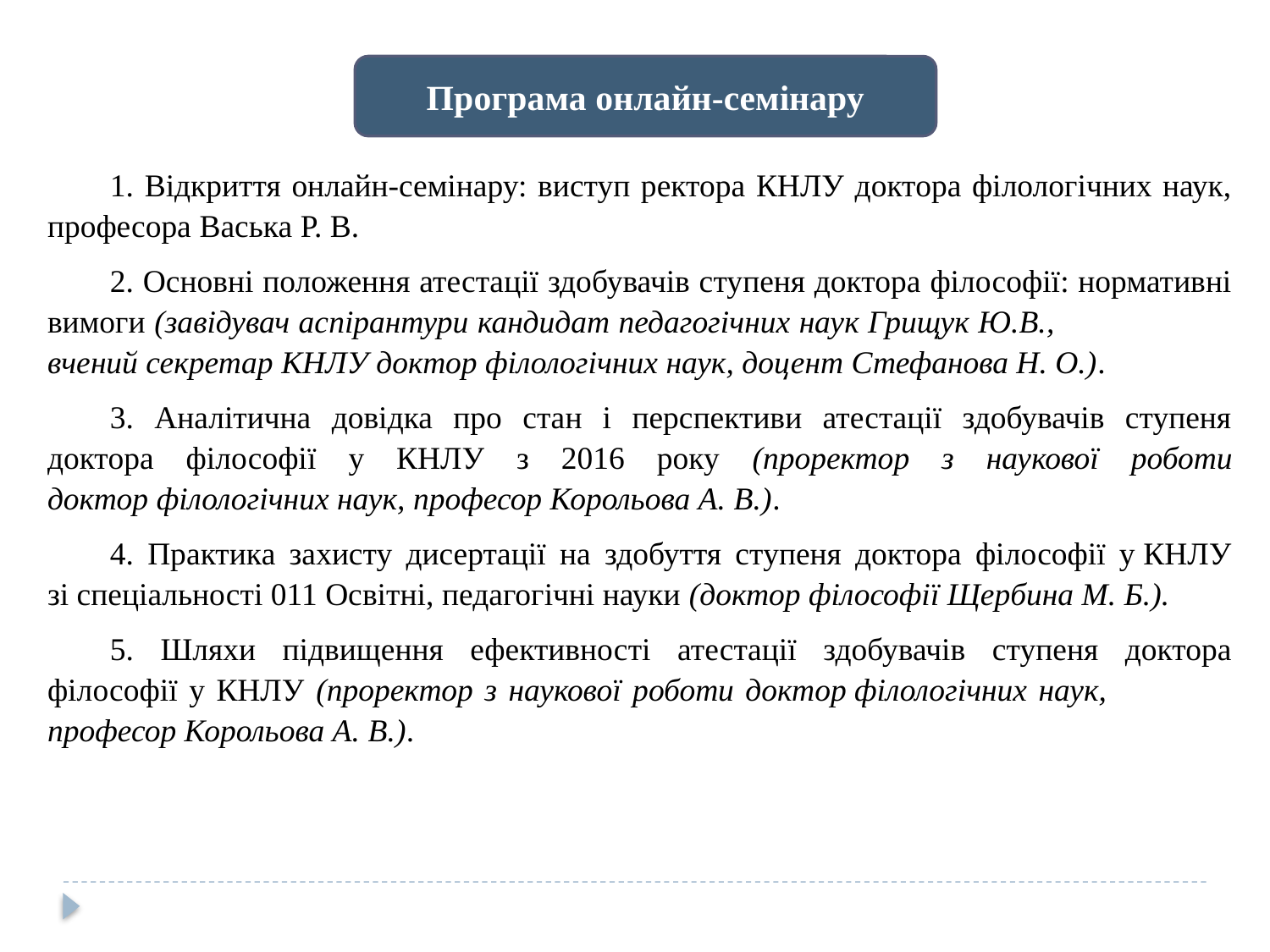

Програма онлайн-семінару
1. Відкриття онлайн-семінару: виступ ректора КНЛУ доктора філологічних наук, професора Васька Р. В.
2. Основні положення атестації здобувачів ступеня доктора філософії: нормативні вимоги (завідувач аспірантури кандидат педагогічних наук Грищук Ю.В.,                     вчений секретар КНЛУ доктор філологічних наук, доцент Стефанова Н. О.).
3. Аналітична довідка про стан і перспективи атестації здобувачів ступеня доктора філософії у КНЛУ з 2016 року (проректор з наукової роботи доктор філологічних наук, професор Корольова А. В.).
4. Практика захисту дисертації на здобуття ступеня доктора філософії у КНЛУ зі спеціальності 011 Освітні, педагогічні науки (доктор філософії Щербина М. Б.).
5. Шляхи підвищення ефективності атестації здобувачів ступеня доктора філософії у КНЛУ (проректор з наукової роботи доктор філологічних наук,            професор Корольова А. В.).